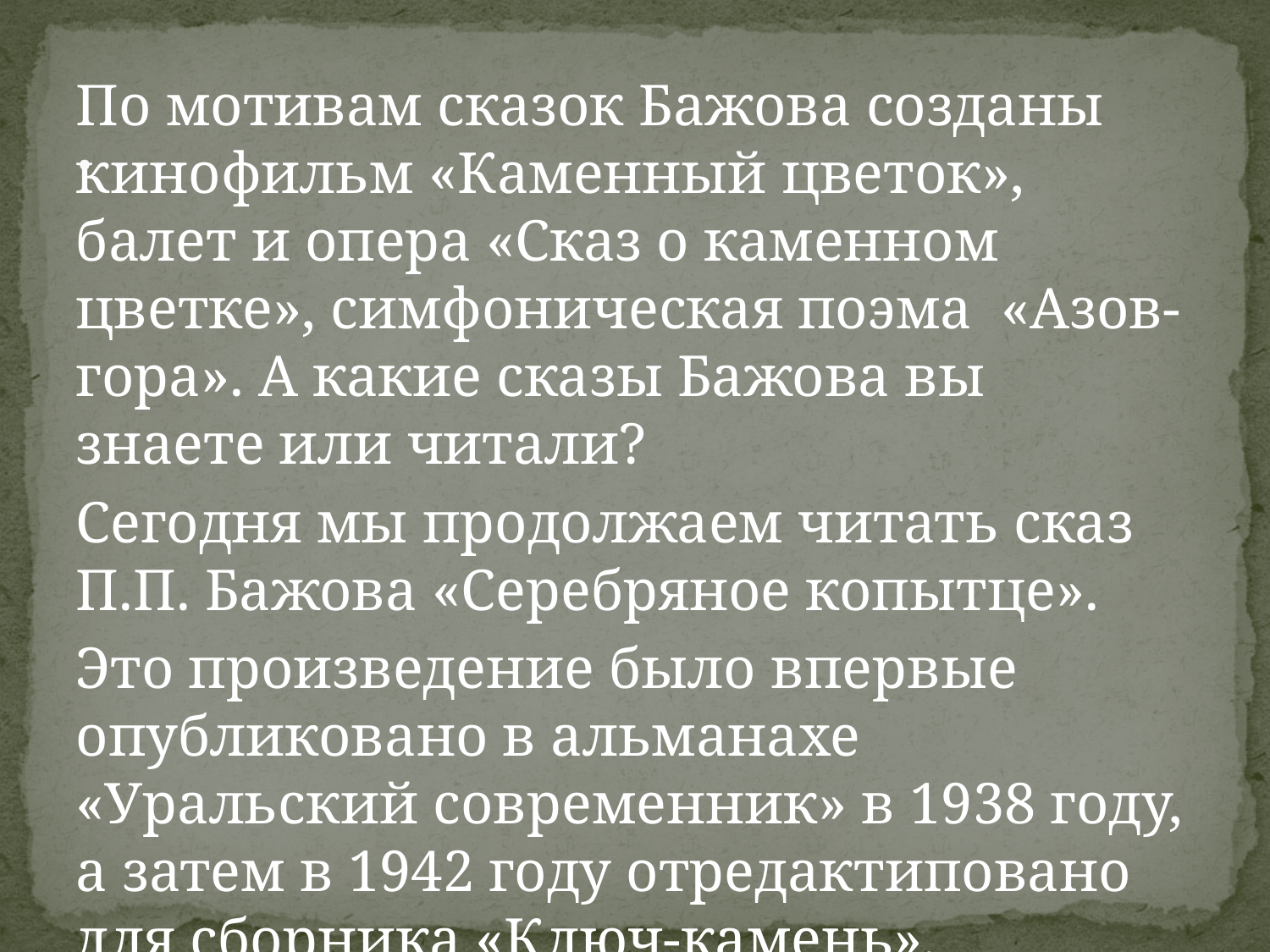

# .
По мотивам сказок Бажова созданы кинофильм «Каменный цветок», балет и опера «Сказ о каменном цветке», симфоническая поэма  «Азов-гора». А какие сказы Бажова вы  знаете или читали?
Сегодня мы продолжаем читать сказ П.П. Бажова «Серебряное копытце».
Это произведение было впервые опубликовано в альманахе «Уральский современник» в 1938 году, а затем в 1942 году отредактиповано для сборника «Ключ-камень».